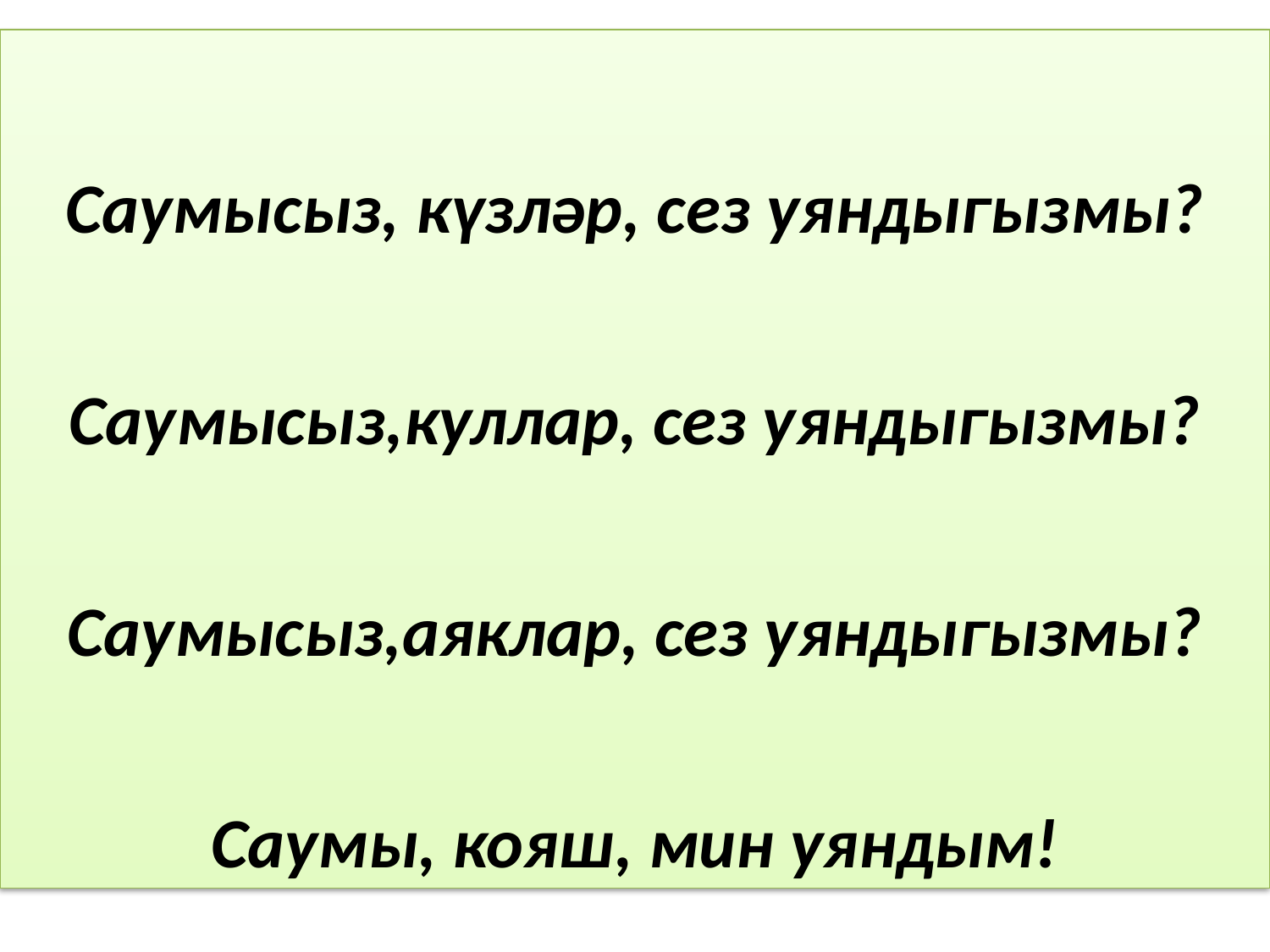

Саумысыз, күзләр, сез уяндыгызмы?
Саумысыз,куллар, сез уяндыгызмы?
Саумысыз,аяклар, сез уяндыгызмы?
Саумы, кояш, мин уяндым!